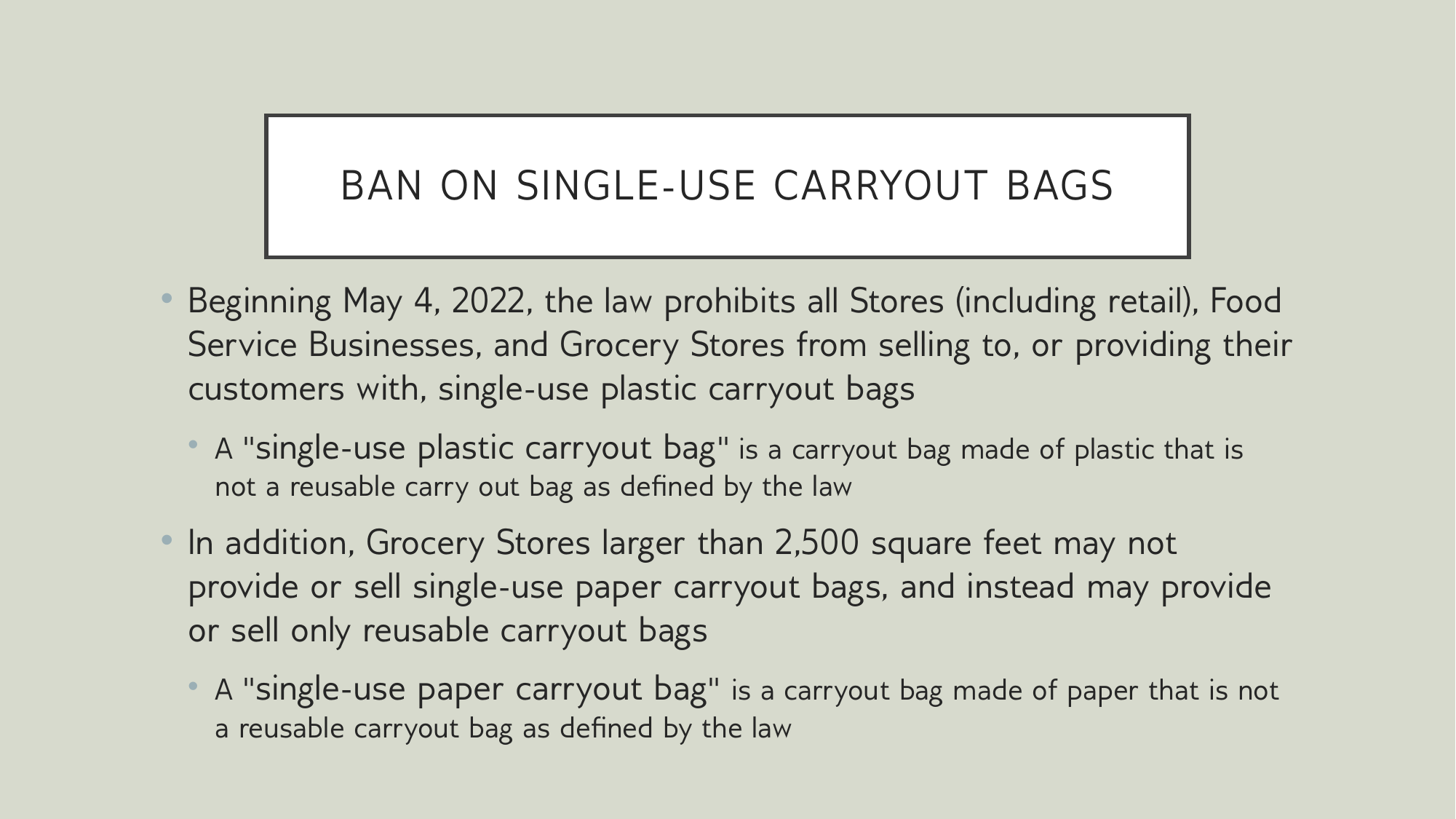

# Ban on Single-use Carryout Bags
Beginning May 4, 2022, the law prohibits all Stores (including retail), Food Service Businesses, and Grocery Stores from selling to, or providing their customers with, single-use plastic carryout bags
A "single-use plastic carryout bag" is a carryout bag made of plastic that is not a reusable carry out bag as defined by the law
In addition, Grocery Stores larger than 2,500 square feet may not provide or sell single-use paper carryout bags, and instead may provide or sell only reusable carryout bags
A "single-use paper carryout bag" is a carryout bag made of paper that is not a reusable carryout bag as defined by the law